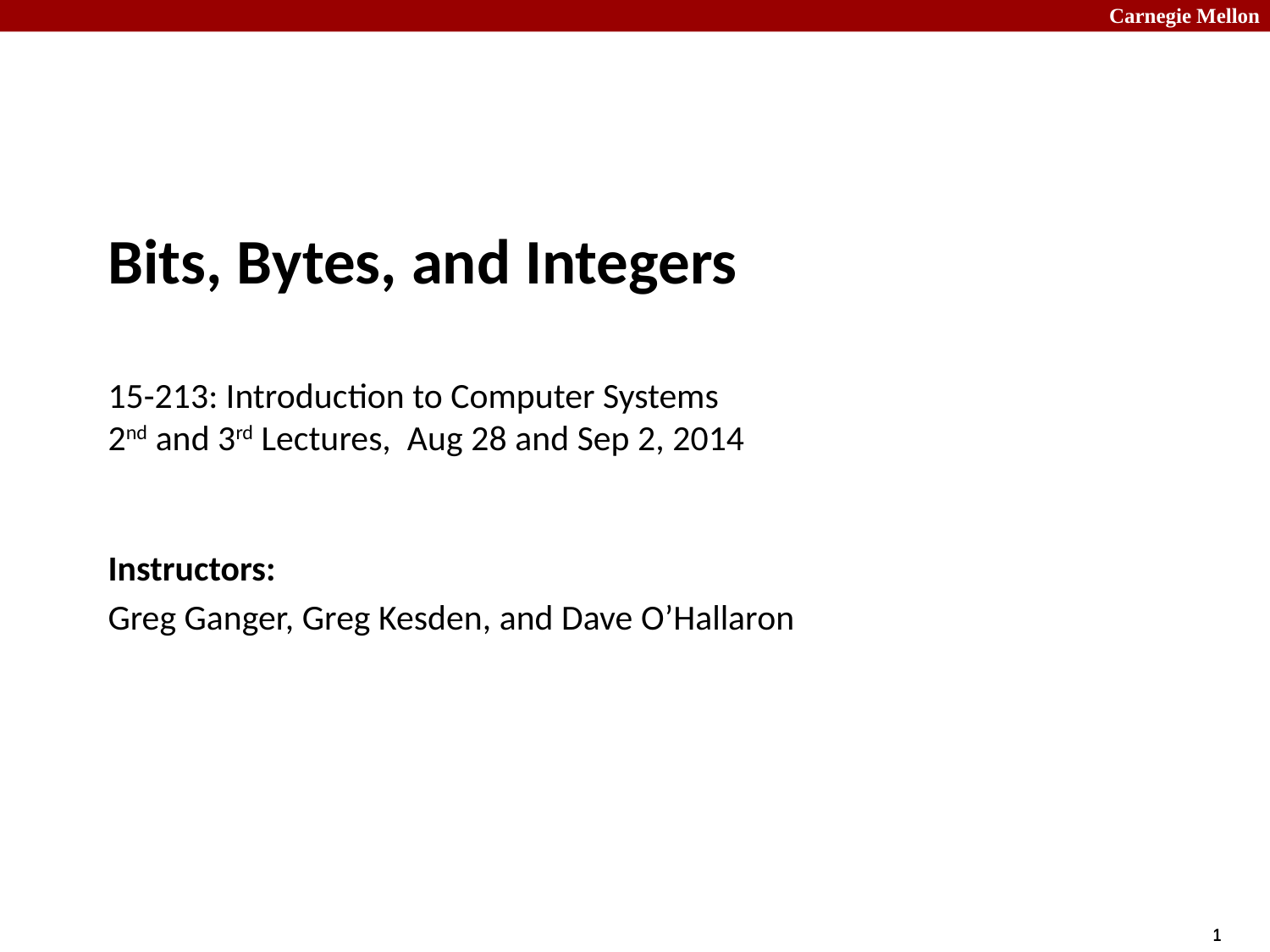

# Bits, Bytes, and Integers 15-213: Introduction to Computer Systems 2nd and 3rd Lectures,  Aug 28 and Sep 2, 2014
Instructors:
Greg Ganger, Greg Kesden, and Dave O’Hallaron